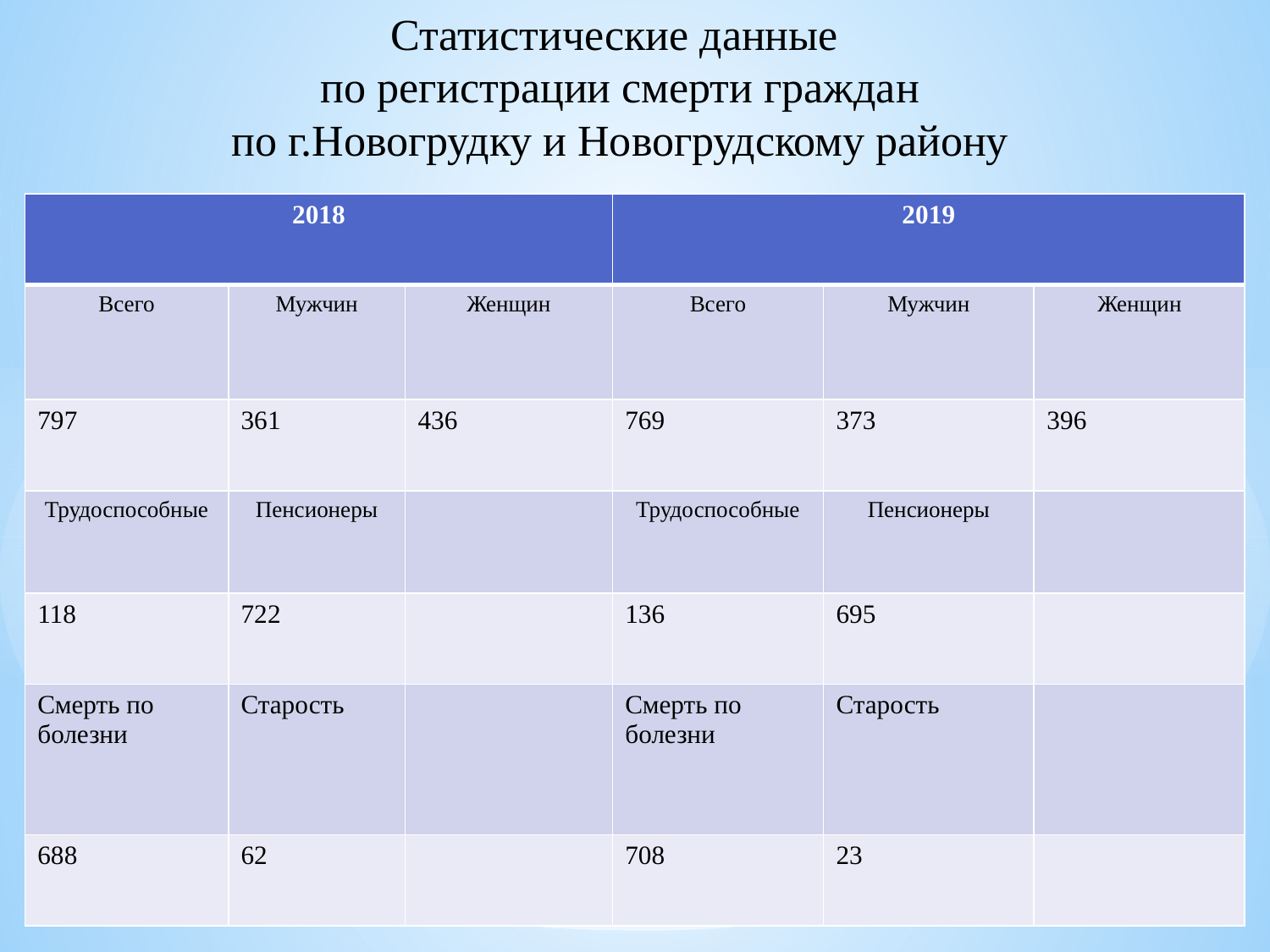

Статистические данные
по регистрации смерти граждан
по г.Новогрудку и Новогрудскому району
| 2018 |  |  | 2019 |  |  |
| --- | --- | --- | --- | --- | --- |
| Всего | Мужчин | Женщин | Всего | Мужчин | Женщин |
| 797 | 361 | 436 | 769 | 373 | 396 |
| Трудоспособные | Пенсионеры |  | Трудоспособные | Пенсионеры |  |
| 118 | 722 |  | 136 | 695 |  |
| Смерть по болезни | Старость |  | Смерть по болезни | Старость |  |
| 688 | 62 |  | 708 | 23 |  |